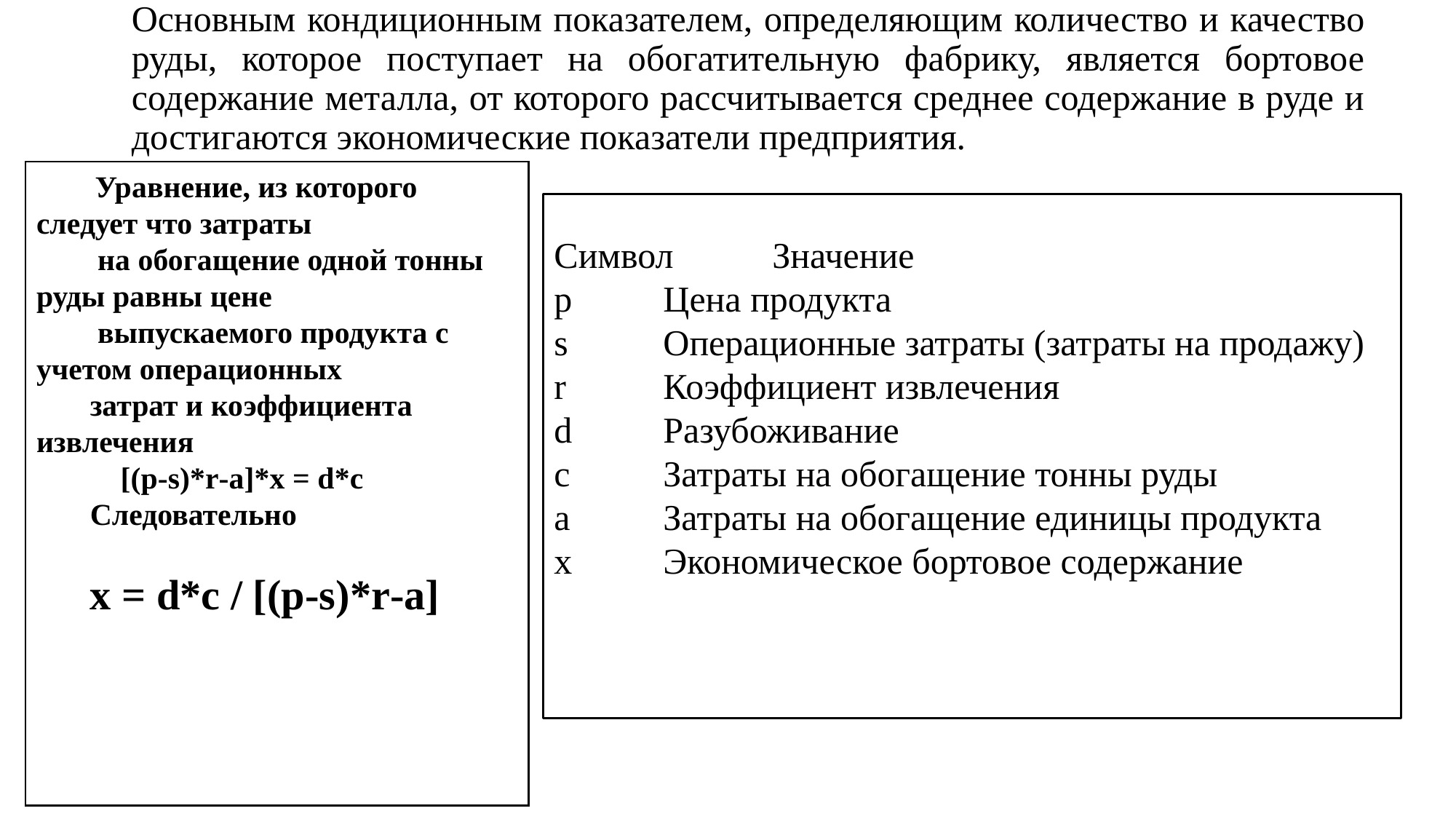

# Основным кондиционным показателем, определяющим количество и качество руды, которое поступает на обогатительную фабрику, является бортовое содержание металла, от которого рассчитывается среднее содержание в руде и достигаются экономические показатели предприятия.
 Уравнение, из которого следует что затраты
 на обогащение одной тонны руды равны цене
 выпускаемого продукта с учетом операционных
затрат и коэффициента извлечения
    [(p-s)*r-a]*x = d*c
Следовательно

x = d*c / [(p-s)*r-a]

Символ	Значение
p	Цена продукта
s	Операционные затраты (затраты на продажу)
r	Коэффициент извлечения
d	Разубоживание
c	Затраты на обогащение тонны руды
a	Затраты на обогащение единицы продукта
x	Экономическое бортовое содержание